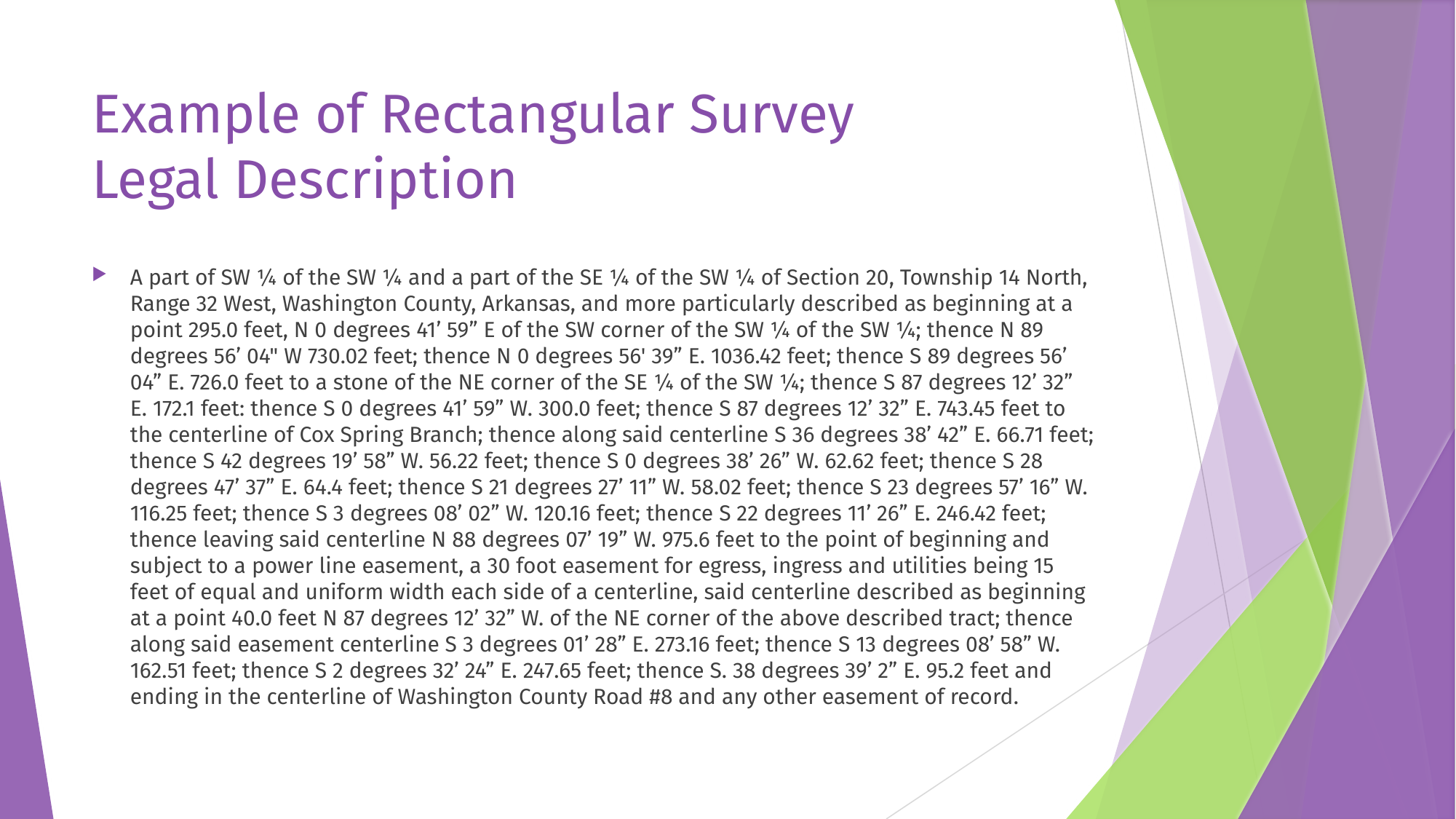

# Example of Rectangular Survey Legal Description
A part of SW ¼ of the SW ¼ and a part of the SE ¼ of the SW ¼ of Section 20, Township 14 North, Range 32 West, Washington County, Arkansas, and more particularly described as beginning at a point 295.0 feet, N 0 degrees 41’ 59” E of the SW corner of the SW ¼ of the SW ¼; thence N 89 degrees 56’ 04" W 730.02 feet; thence N 0 degrees 56' 39” E. 1036.42 feet; thence S 89 degrees 56’ 04” E. 726.0 feet to a stone of the NE corner of the SE ¼ of the SW ¼; thence S 87 degrees 12’ 32” E. 172.1 feet: thence S 0 degrees 41’ 59” W. 300.0 feet; thence S 87 degrees 12’ 32” E. 743.45 feet to the centerline of Cox Spring Branch; thence along said centerline S 36 degrees 38’ 42” E. 66.71 feet; thence S 42 degrees 19’ 58” W. 56.22 feet; thence S 0 degrees 38’ 26” W. 62.62 feet; thence S 28 degrees 47’ 37” E. 64.4 feet; thence S 21 degrees 27’ 11” W. 58.02 feet; thence S 23 degrees 57’ 16” W. 116.25 feet; thence S 3 degrees 08’ 02” W. 120.16 feet; thence S 22 degrees 11’ 26” E. 246.42 feet; thence leaving said centerline N 88 degrees 07’ 19” W. 975.6 feet to the point of beginning and subject to a power line easement, a 30 foot easement for egress, ingress and utilities being 15 feet of equal and uniform width each side of a centerline, said centerline described as beginning at a point 40.0 feet N 87 degrees 12’ 32” W. of the NE corner of the above described tract; thence along said easement centerline S 3 degrees 01’ 28” E. 273.16 feet; thence S 13 degrees 08’ 58” W. 162.51 feet; thence S 2 degrees 32’ 24” E. 247.65 feet; thence S. 38 degrees 39’ 2” E. 95.2 feet and ending in the centerline of Washington County Road #8 and any other easement of record.